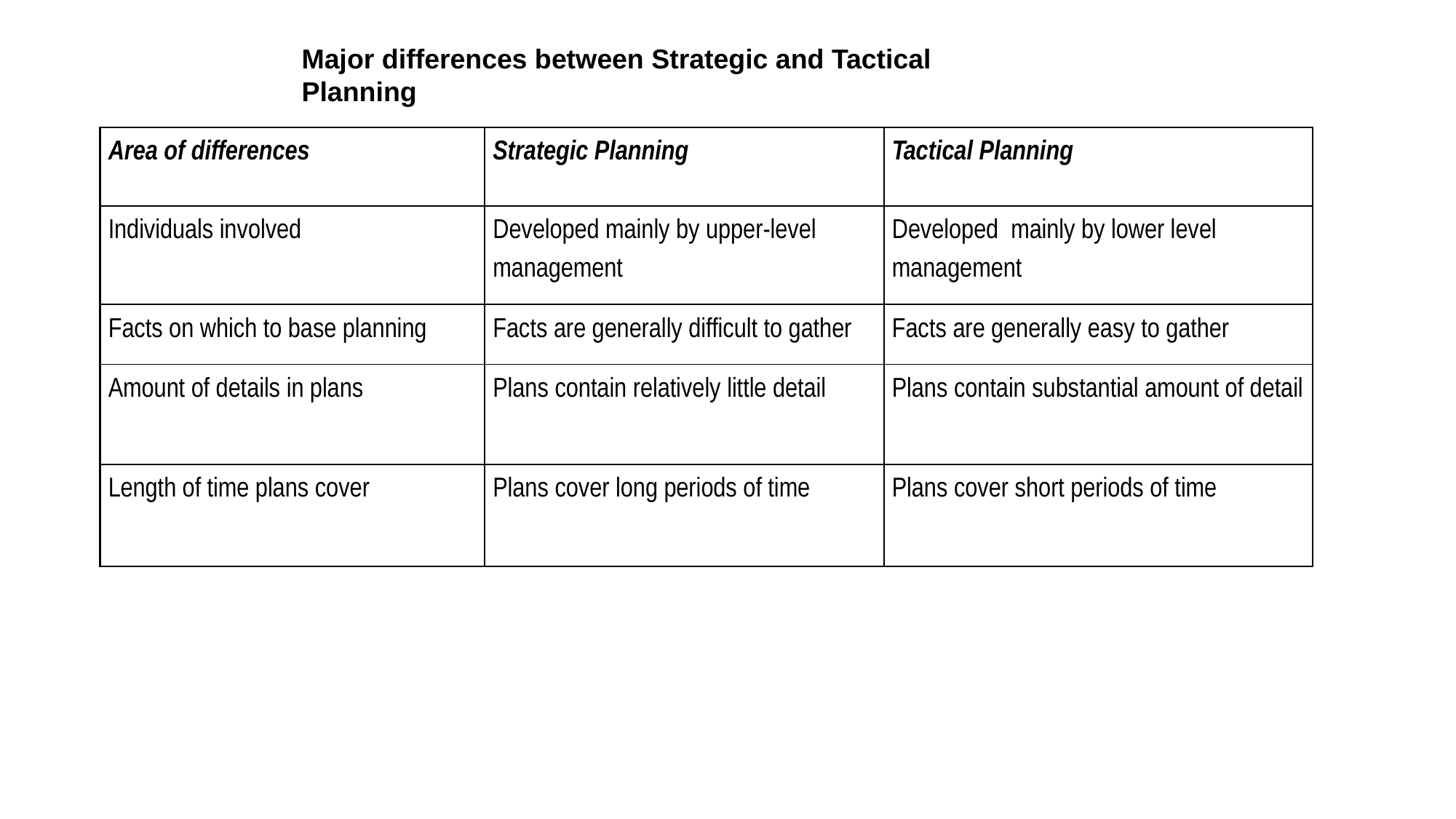

Major differences between Strategic and Tactical Planning
| Area of differences | Strategic Planning | Tactical Planning |
| --- | --- | --- |
| Individuals involved | Developed mainly by upper-level management | Developed mainly by lower level management |
| Facts on which to base planning | Facts are generally difficult to gather | Facts are generally easy to gather |
| Amount of details in plans | Plans contain relatively little detail | Plans contain substantial amount of detail |
| Length of time plans cover | Plans cover long periods of time | Plans cover short periods of time |

16